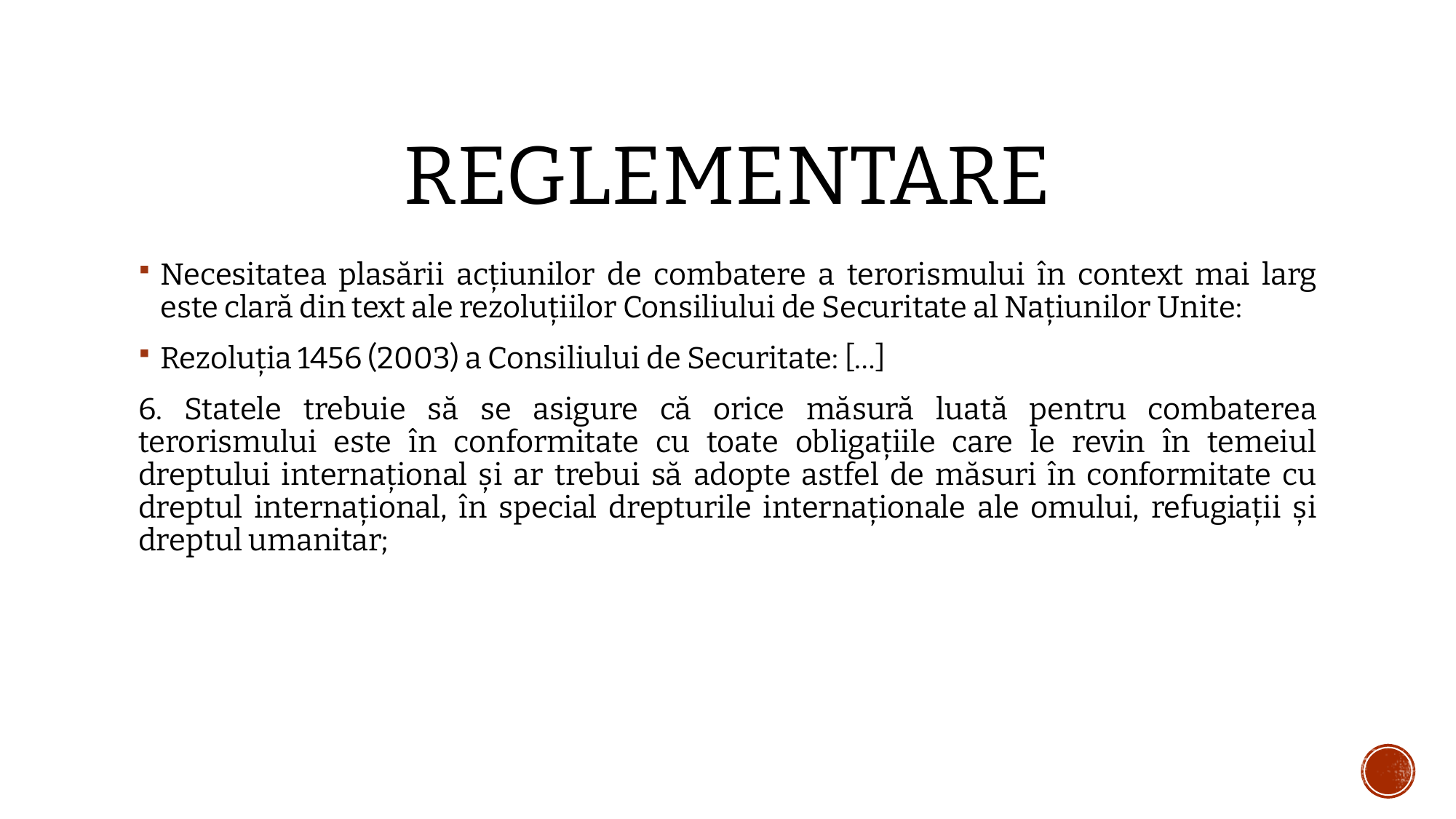

# Reglementare
Necesitatea plasării acțiunilor de combatere a terorismului în context mai larg este clară din text ale rezoluțiilor Consiliului de Securitate al Națiunilor Unite:
Rezoluția 1456 (2003) a Consiliului de Securitate: […]
6. Statele trebuie să se asigure că orice măsură luată pentru combaterea terorismului este în conformitate cu toate obligațiile care le revin în temeiul dreptului internațional și ar trebui să adopte astfel de măsuri în conformitate cu dreptul internațional, în special drepturile internaționale ale omului, refugiații și dreptul umanitar;